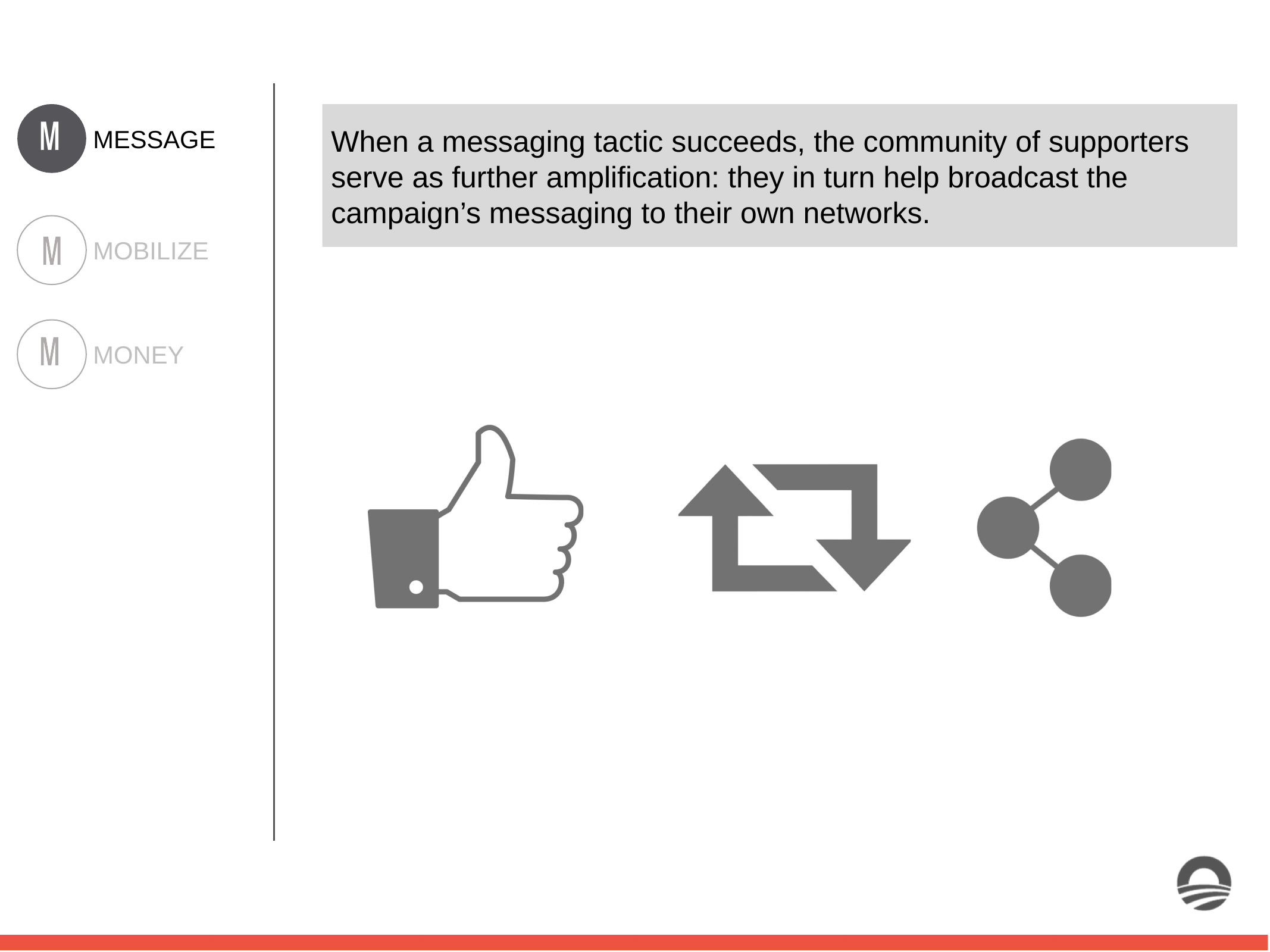

MESSAGE

MOBILIZE

MONEY
When a messaging tactic succeeds, the community of supporters serve as further amplification: they in turn help broadcast the campaign’s messaging to their own networks.
.